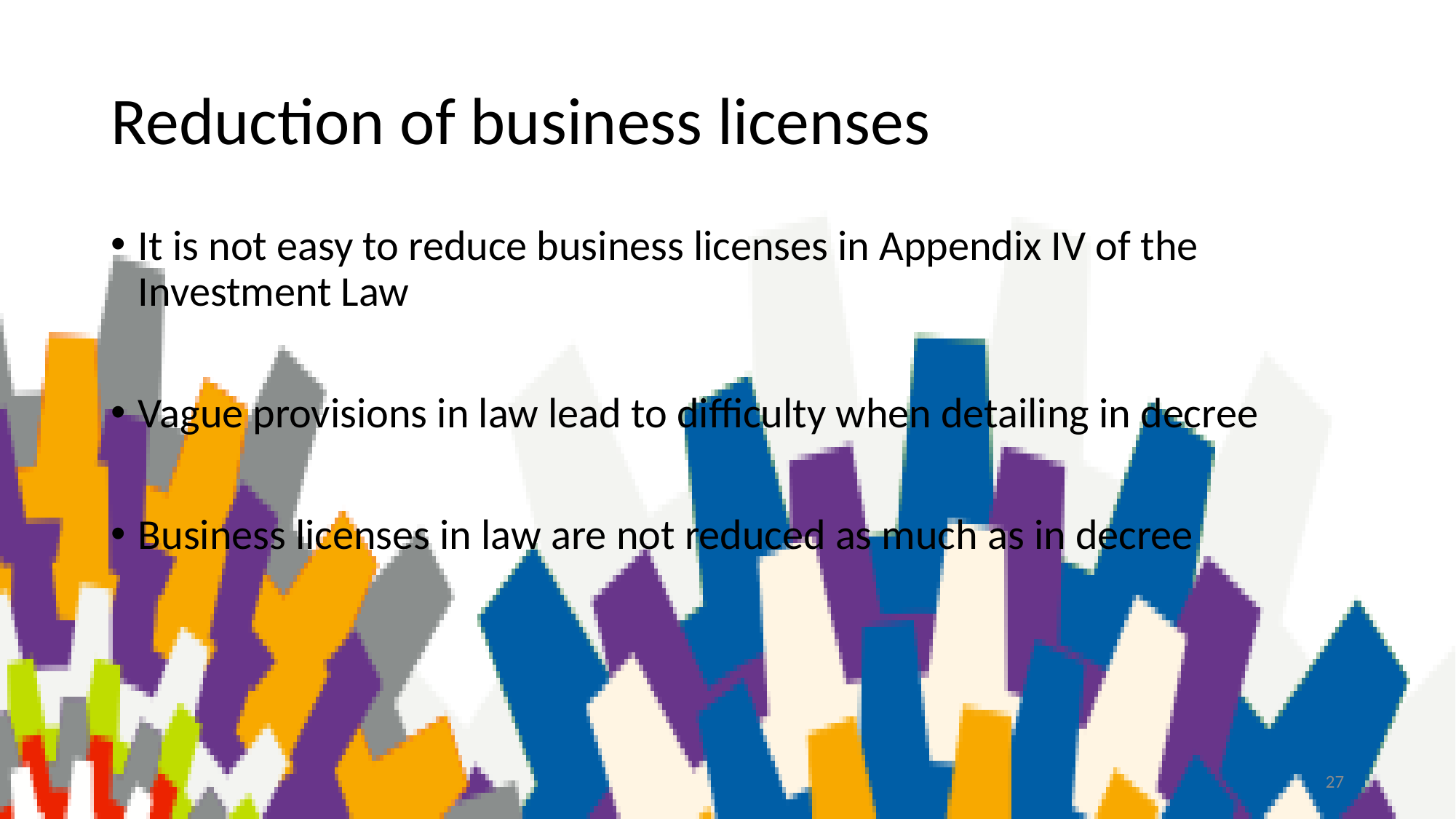

# Reduction of business licenses
It is not easy to reduce business licenses in Appendix IV of the Investment Law

Vague provisions in law lead to difficulty when detailing in decree

Business licenses in law are not reduced as much as in decree

27